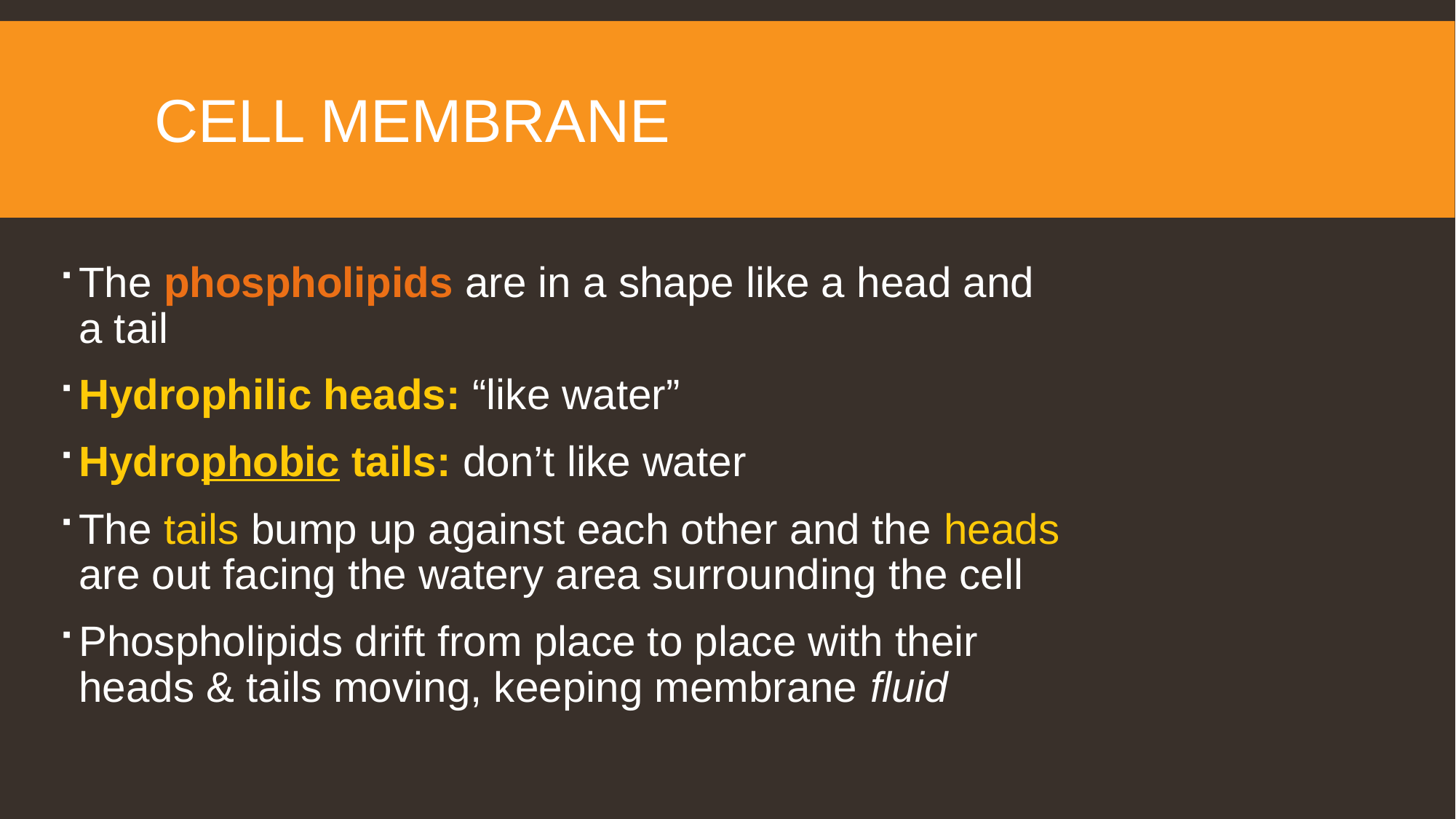

# Cell Membrane
The phospholipids are in a shape like a head and a tail
Hydrophilic heads: “like water”
Hydrophobic tails: don’t like water
The tails bump up against each other and the heads are out facing the watery area surrounding the cell
Phospholipids drift from place to place with their heads & tails moving, keeping membrane fluid